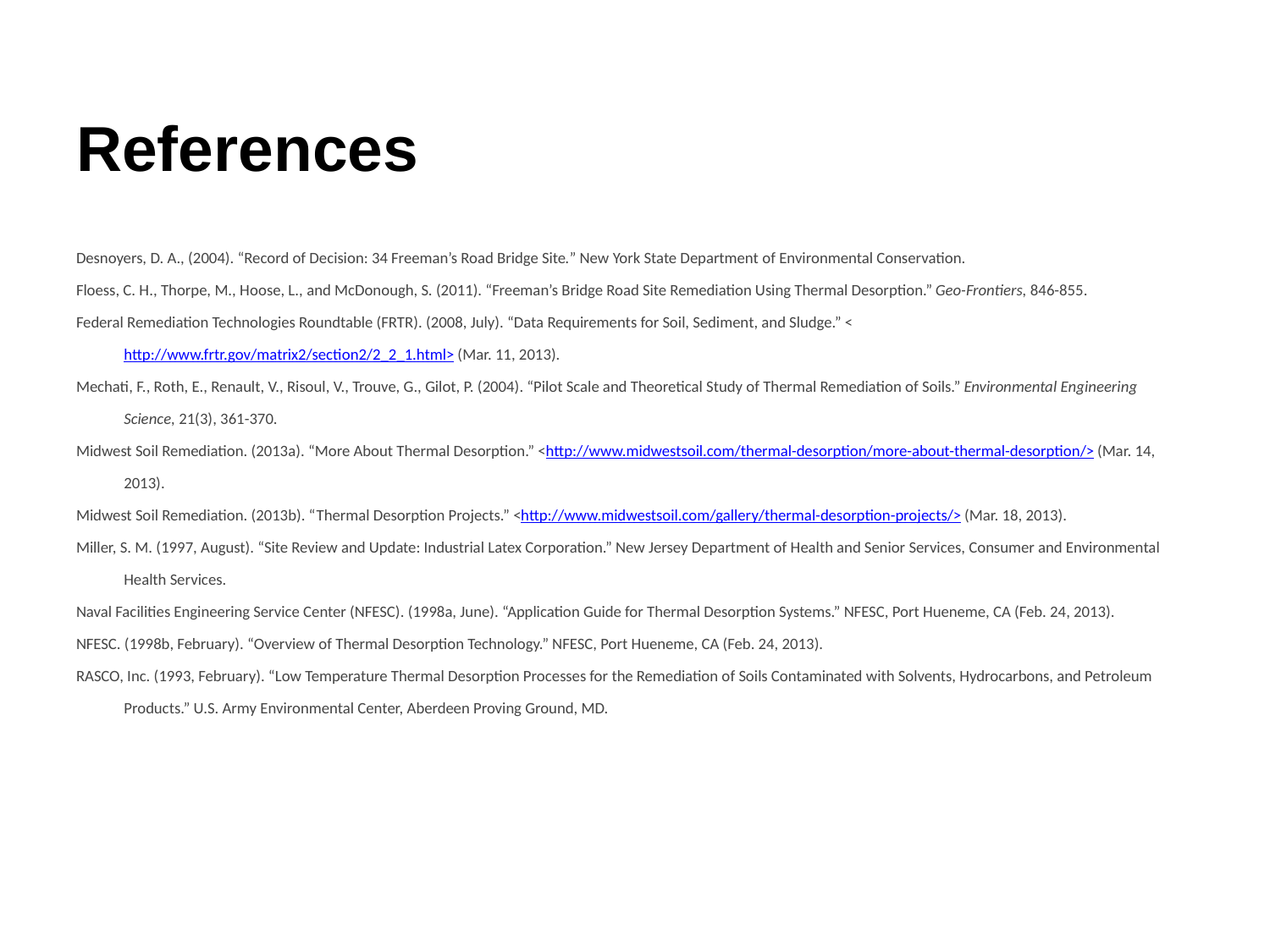

# References
Desnoyers, D. A., (2004). “Record of Decision: 34 Freeman’s Road Bridge Site.” New York State Department of Environmental Conservation.
Floess, C. H., Thorpe, M., Hoose, L., and McDonough, S. (2011). “Freeman’s Bridge Road Site Remediation Using Thermal Desorption.” Geo-Frontiers, 846-855.
Federal Remediation Technologies Roundtable (FRTR). (2008, July). “Data Requirements for Soil, Sediment, and Sludge.” <http://www.frtr.gov/matrix2/section2/2_2_1.html> (Mar. 11, 2013).
Mechati, F., Roth, E., Renault, V., Risoul, V., Trouve, G., Gilot, P. (2004). “Pilot Scale and Theoretical Study of Thermal Remediation of Soils.” Environmental Engineering Science, 21(3), 361-370.
Midwest Soil Remediation. (2013a). “More About Thermal Desorption.” <http://www.midwestsoil.com/thermal-desorption/more-about-thermal-desorption/> (Mar. 14, 2013).
Midwest Soil Remediation. (2013b). “Thermal Desorption Projects.” <http://www.midwestsoil.com/gallery/thermal-desorption-projects/> (Mar. 18, 2013).
Miller, S. M. (1997, August). “Site Review and Update: Industrial Latex Corporation.” New Jersey Department of Health and Senior Services, Consumer and Environmental Health Services.
Naval Facilities Engineering Service Center (NFESC). (1998a, June). “Application Guide for Thermal Desorption Systems.” NFESC, Port Hueneme, CA (Feb. 24, 2013).
NFESC. (1998b, February). “Overview of Thermal Desorption Technology.” NFESC, Port Hueneme, CA (Feb. 24, 2013).
RASCO, Inc. (1993, February). “Low Temperature Thermal Desorption Processes for the Remediation of Soils Contaminated with Solvents, Hydrocarbons, and Petroleum Products.” U.S. Army Environmental Center, Aberdeen Proving Ground, MD.